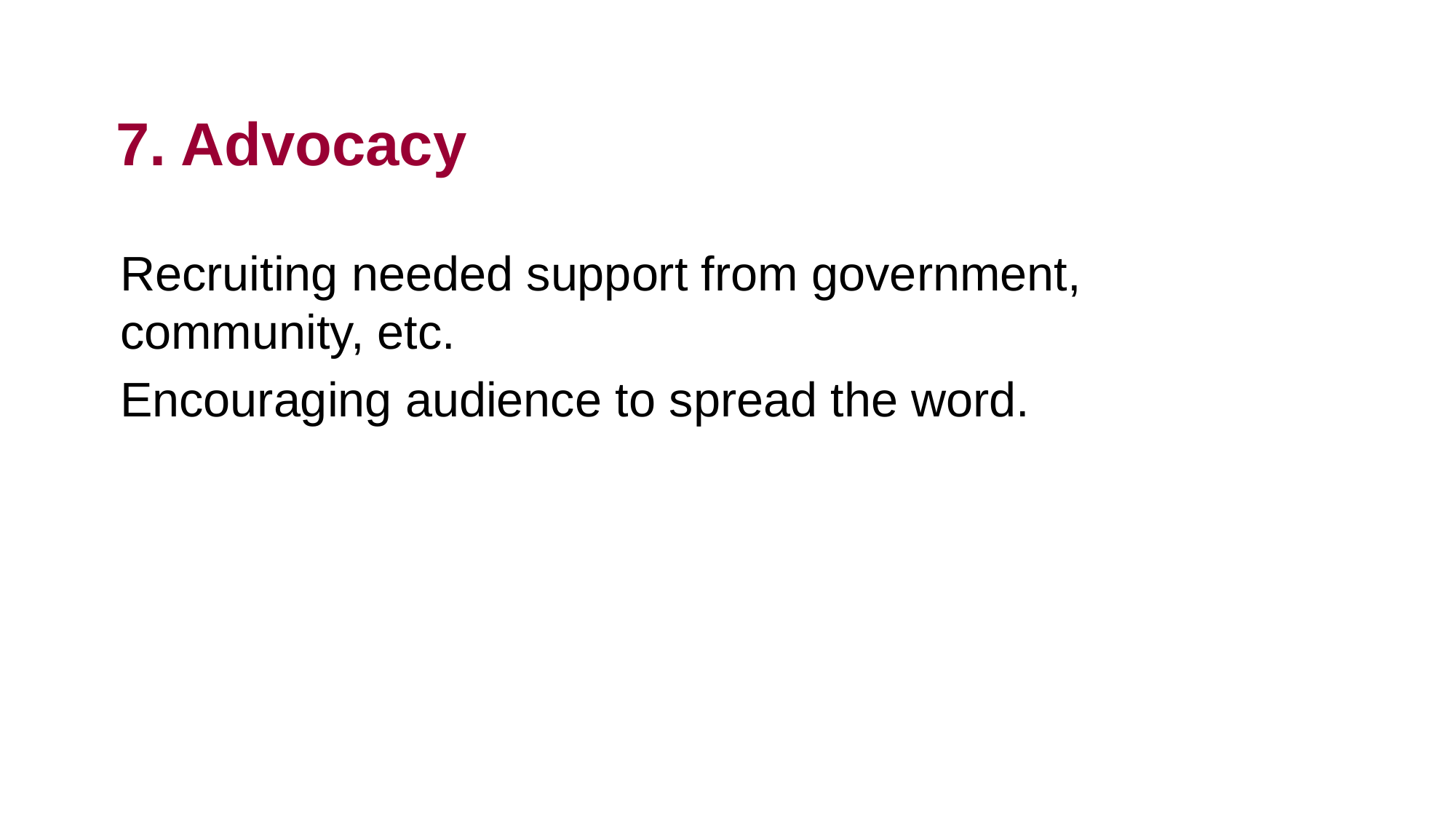

# 7. Advocacy
Recruiting needed support from government, community, etc.
Encouraging audience to spread the word.